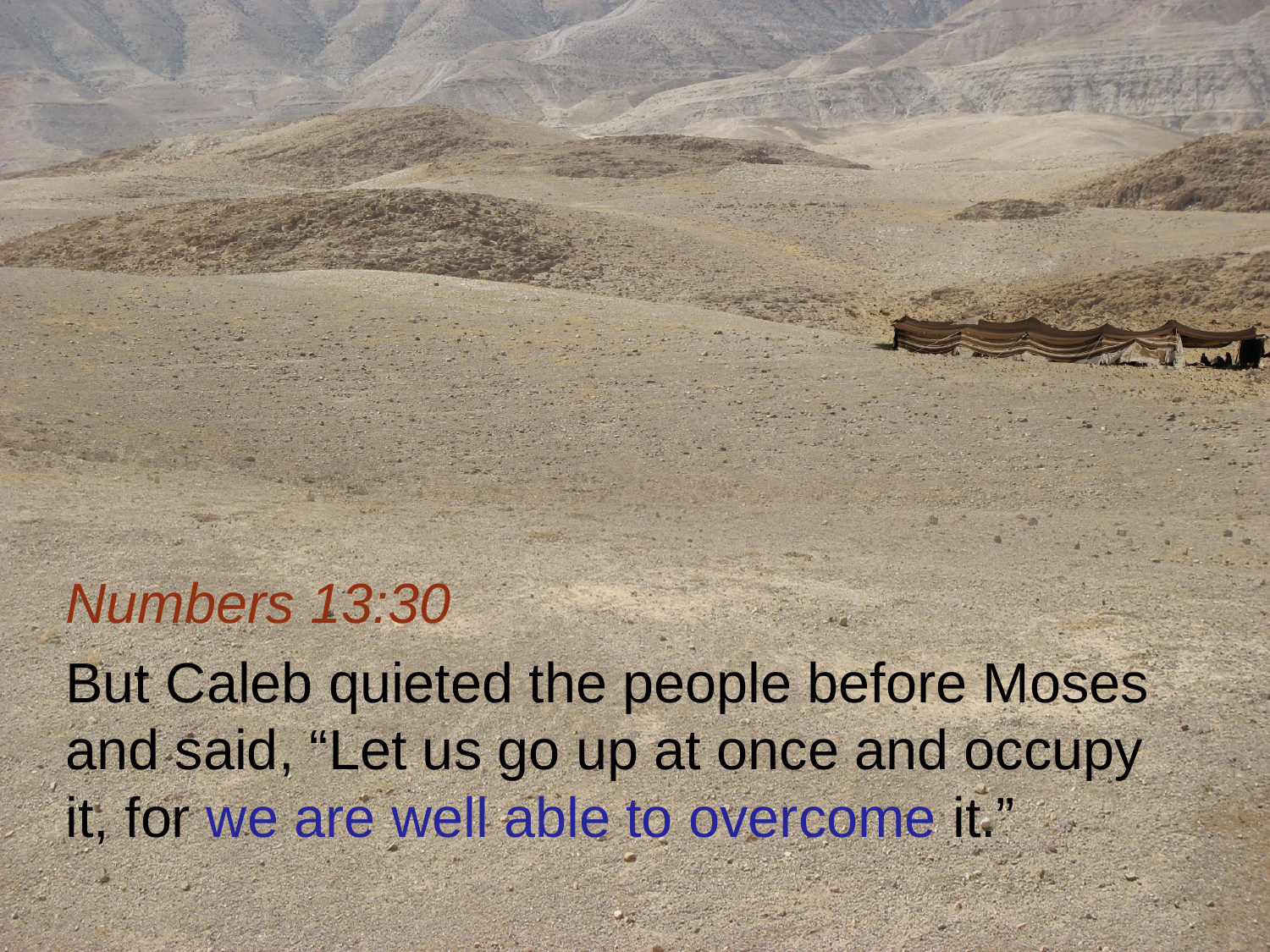

Numbers 13:30
But Caleb quieted the people before Moses and said, “Let us go up at once and occupy it, for we are well able to overcome it.”